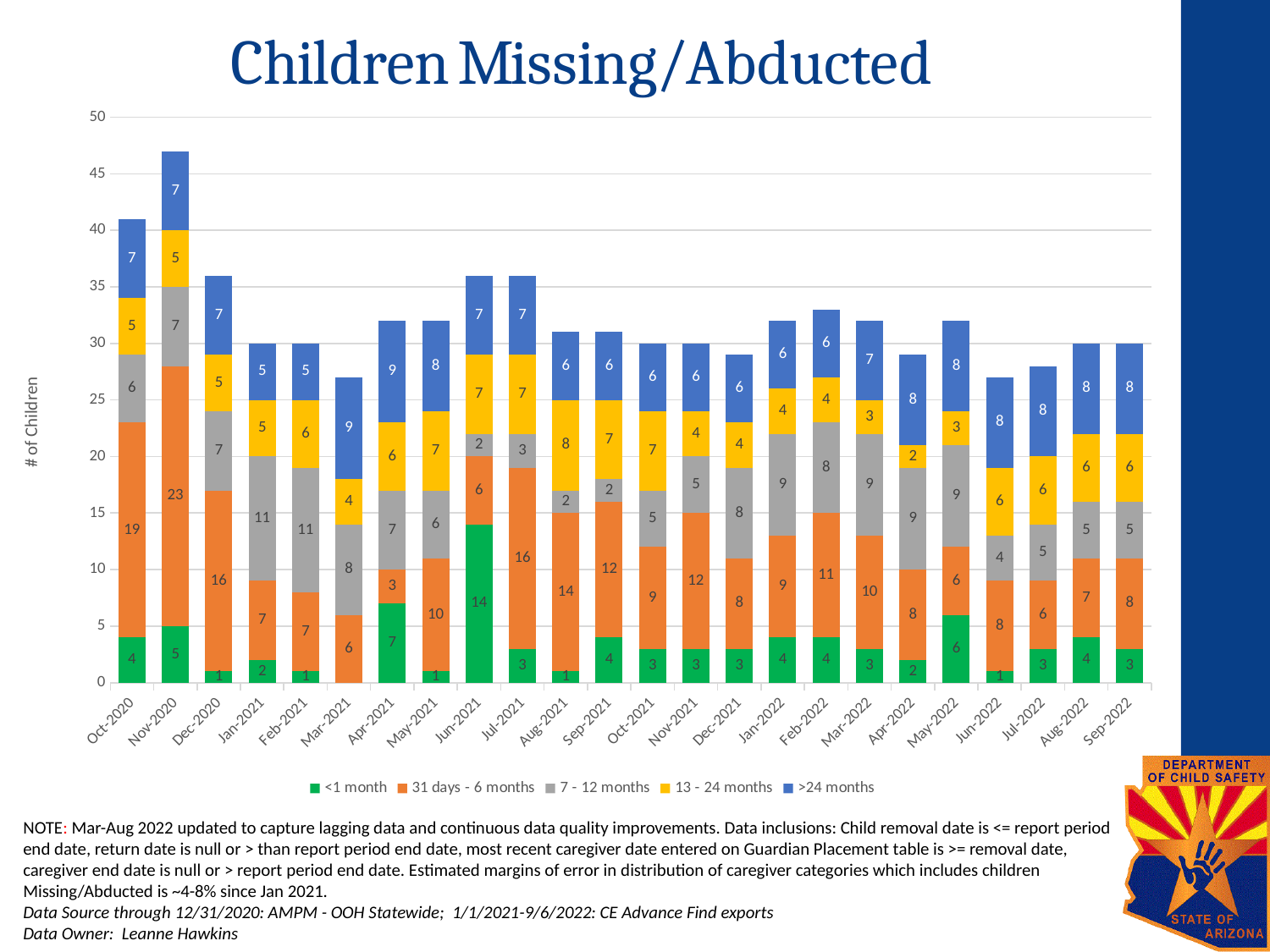

# Children Missing/Abducted

### Chart

| Category | <1 month | 31 days - 6 months | 7 - 12 months | 13 - 24 months | >24 months |
|---|---|---|---|---|---|
| 44105 | 4.0 | 19.0 | 6.0 | 5.0 | 7.0 |
| 44136 | 5.0 | 23.0 | 7.0 | 5.0 | 7.0 |
| 44166 | 1.0 | 16.0 | 7.0 | 5.0 | 7.0 |
| 44197 | 2.0 | 7.0 | 11.0 | 5.0 | 5.0 |
| 44228 | 1.0 | 7.0 | 11.0 | 6.0 | 5.0 |
| 44256 | None | 6.0 | 8.0 | 4.0 | 9.0 |
| 44287 | 7.0 | 3.0 | 7.0 | 6.0 | 9.0 |
| 44317 | 1.0 | 10.0 | 6.0 | 7.0 | 8.0 |
| 44348 | 14.0 | 6.0 | 2.0 | 7.0 | 7.0 |
| 44378 | 3.0 | 16.0 | 3.0 | 7.0 | 7.0 |
| 44409 | 1.0 | 14.0 | 2.0 | 8.0 | 6.0 |
| 44440 | 4.0 | 12.0 | 2.0 | 7.0 | 6.0 |
| 44470 | 3.0 | 9.0 | 5.0 | 7.0 | 6.0 |
| 44501 | 3.0 | 12.0 | 5.0 | 4.0 | 6.0 |
| 44531 | 3.0 | 8.0 | 8.0 | 4.0 | 6.0 |
| 44562 | 4.0 | 9.0 | 9.0 | 4.0 | 6.0 |
| 44593 | 4.0 | 11.0 | 8.0 | 4.0 | 6.0 |
| 44621 | 3.0 | 10.0 | 9.0 | 3.0 | 7.0 |
| 44652 | 2.0 | 8.0 | 9.0 | 2.0 | 8.0 |
| 44682 | 6.0 | 6.0 | 9.0 | 3.0 | 8.0 |
| 44713 | 1.0 | 8.0 | 4.0 | 6.0 | 8.0 |
| 44743 | 3.0 | 6.0 | 5.0 | 6.0 | 8.0 |
| 44774 | 4.0 | 7.0 | 5.0 | 6.0 | 8.0 |
| 44805 | 3.0 | 8.0 | 5.0 | 6.0 | 8.0 |
NOTE: Mar-Aug 2022 updated to capture lagging data and continuous data quality improvements. Data inclusions: Child removal date is <= report period end date, return date is null or > than report period end date, most recent caregiver date entered on Guardian Placement table is >= removal date, caregiver end date is null or > report period end date. Estimated margins of error in distribution of caregiver categories which includes children Missing/Abducted is ~4-8% since Jan 2021.
Data Source through 12/31/2020: AMPM - OOH Statewide;  1/1/2021-9/6/2022: CE Advance Find exports
Data Owner:  Leanne Hawkins